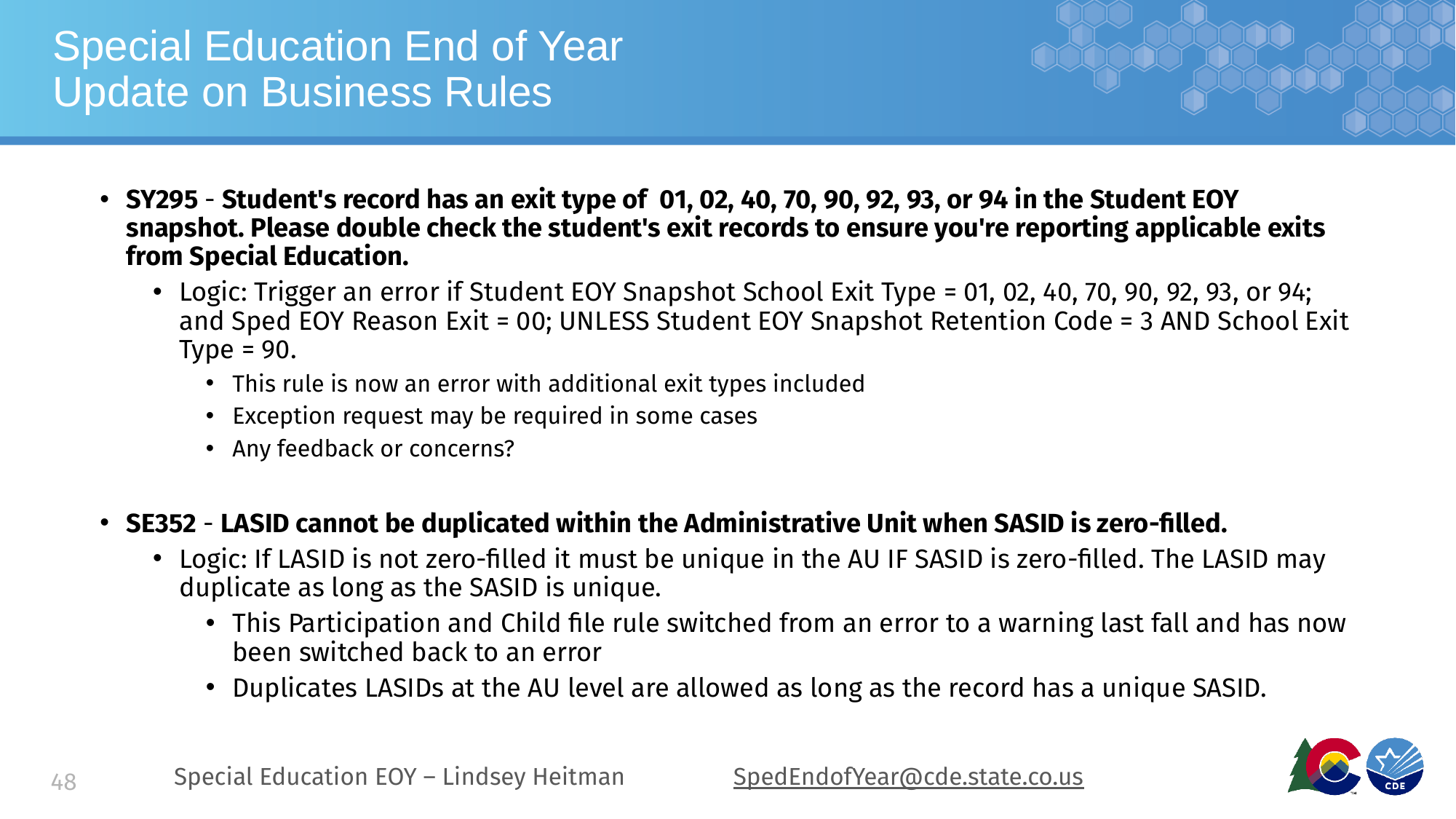

# Special Education End of Year Update on Business Rules
SY295 - Student's record has an exit type of  01, 02, 40, 70, 90, 92, 93, or 94 in the Student EOY snapshot. Please double check the student's exit records to ensure you're reporting applicable exits from Special Education.
Logic: Trigger an error if Student EOY Snapshot School Exit Type = 01, 02, 40, 70, 90, 92, 93, or 94; and Sped EOY Reason Exit = 00; UNLESS Student EOY Snapshot Retention Code = 3 AND School Exit Type = 90.
This rule is now an error with additional exit types included
Exception request may be required in some cases
Any feedback or concerns?

SE352 - LASID cannot be duplicated within the Administrative Unit when SASID is zero-filled.
Logic: If LASID is not zero-filled it must be unique in the AU IF SASID is zero-filled. The LASID may duplicate as long as the SASID is unique.
This Participation and Child file rule switched from an error to a warning last fall and has now been switched back to an error
Duplicates LASIDs at the AU level are allowed as long as the record has a unique SASID.

Special Education EOY – Lindsey Heitman

SpedEndofYear@cde.state.co.us

48